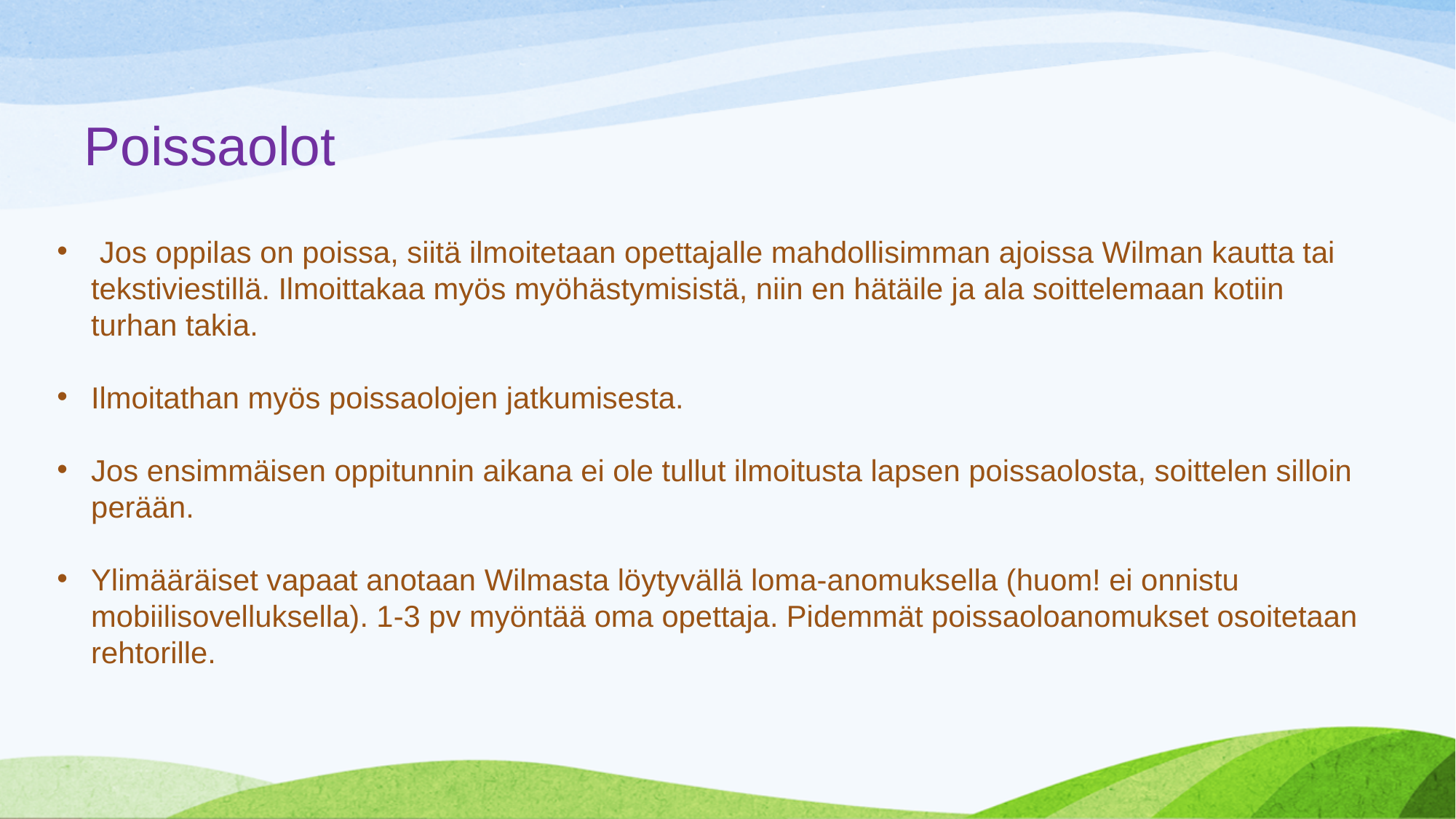

# Poissaolot
 Jos oppilas on poissa, siitä ilmoitetaan opettajalle mahdollisimman ajoissa Wilman kautta tai tekstiviestillä. Ilmoittakaa myös myöhästymisistä, niin en hätäile ja ala soittelemaan kotiin turhan takia.

Ilmoitathan myös poissaolojen jatkumisesta.

Jos ensimmäisen oppitunnin aikana ei ole tullut ilmoitusta lapsen poissaolosta, soittelen silloin perään.

Ylimääräiset vapaat anotaan Wilmasta löytyvällä loma-anomuksella (huom! ei onnistu mobiilisovelluksella). 1-3 pv myöntää oma opettaja. Pidemmät poissaoloanomukset osoitetaan rehtorille.